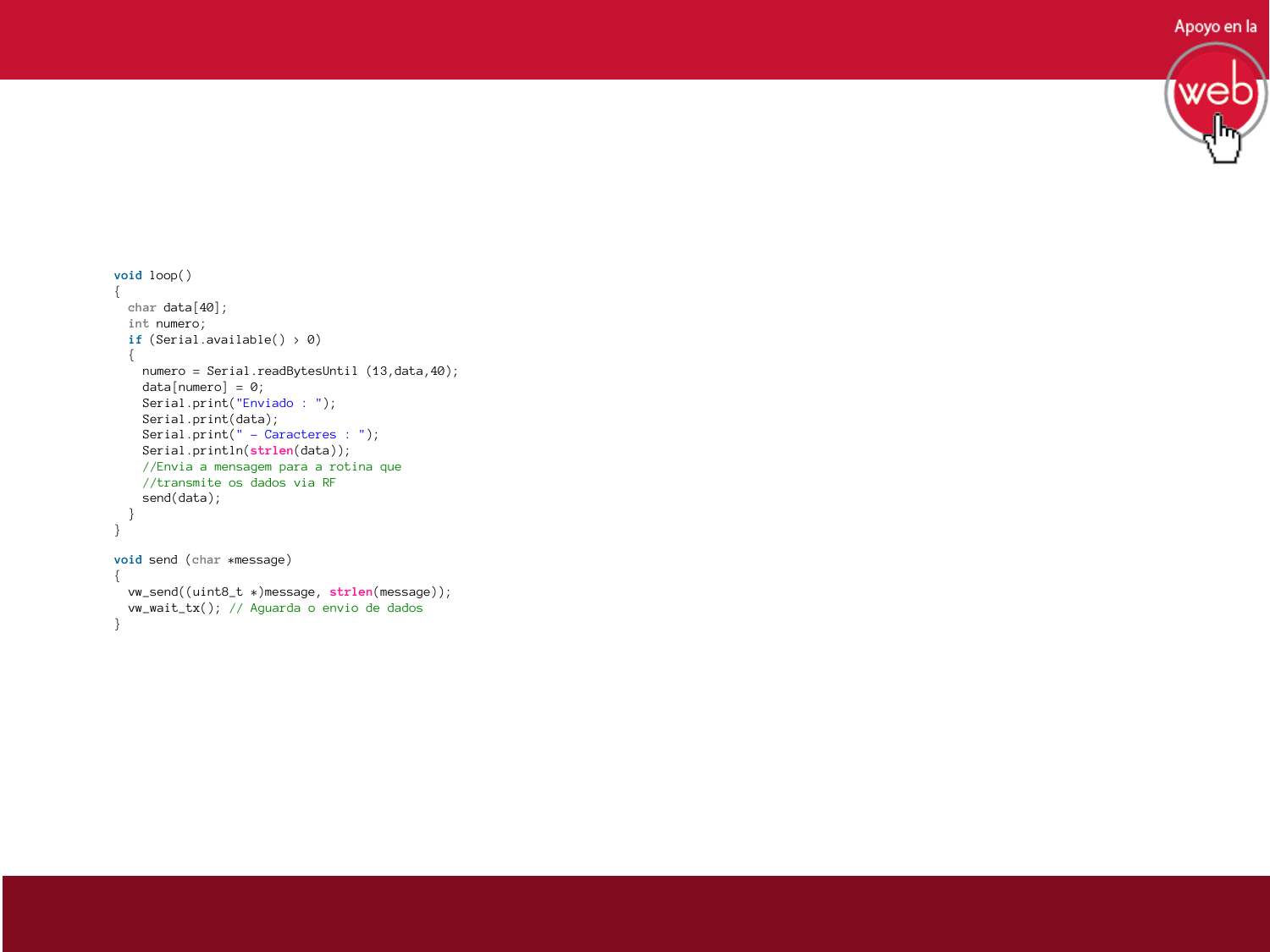

void loop()
{
  char data[40];
  int numero;
  if (Serial.available() > 0)
  {
    numero = Serial.readBytesUntil (13,data,40);
    data[numero] = 0;
    Serial.print("Enviado : ");
    Serial.print(data);
    Serial.print(" - Caracteres : ");
    Serial.println(strlen(data));
    //Envia a mensagem para a rotina que
    //transmite os dados via RF
    send(data);
  }
}

void send (char *message)
{
  vw_send((uint8_t *)message, strlen(message));
  vw_wait_tx(); // Aguarda o envio de dados
}